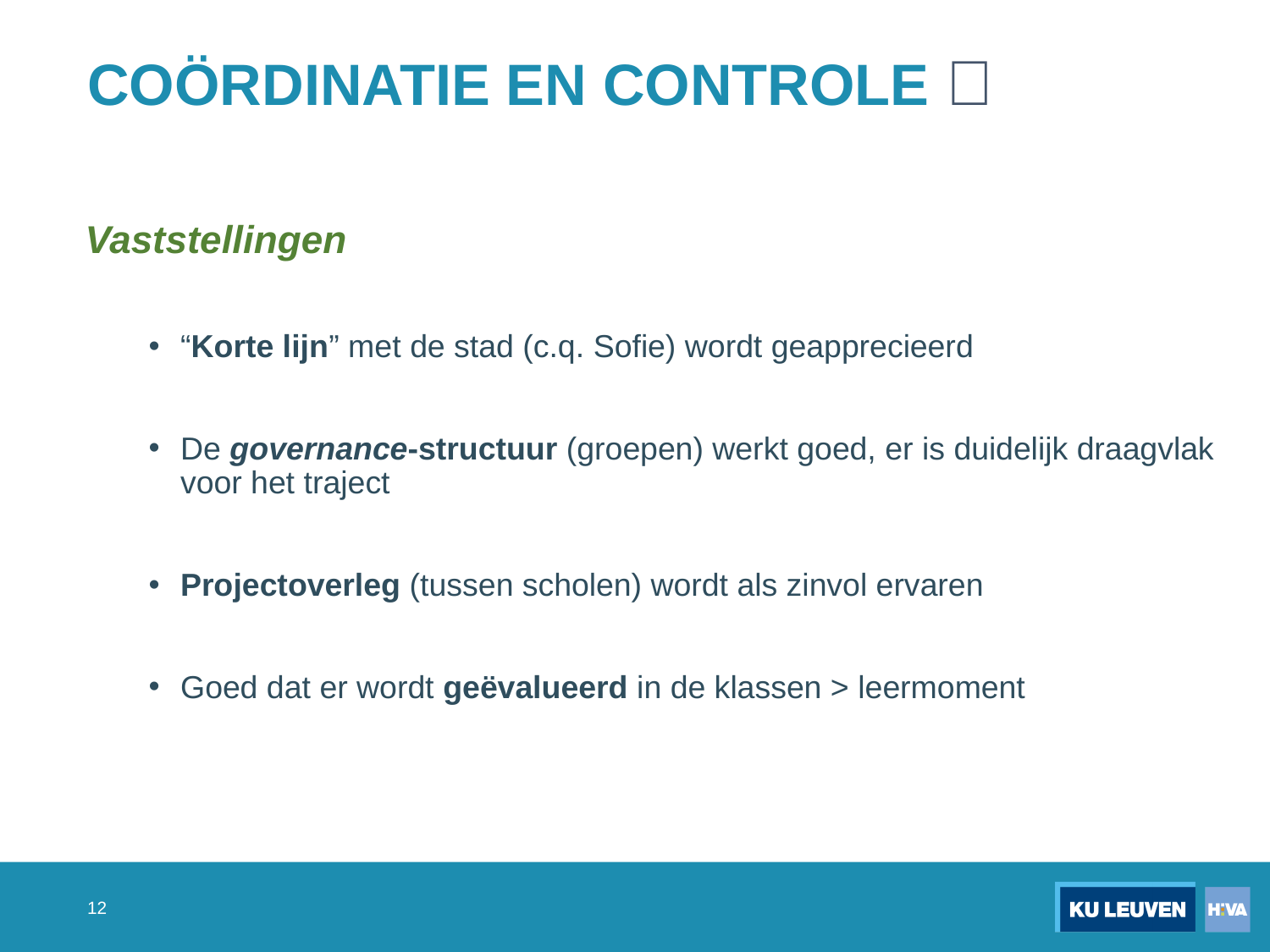

# COÖRDINATIE EN CONTROLE 🧭
Vaststellingen

“Korte lijn” met de stad (c.q. Sofie) wordt geapprecieerd

De governance-structuur (groepen) werkt goed, er is duidelijk draagvlak voor het traject

Projectoverleg (tussen scholen) wordt als zinvol ervaren

Goed dat er wordt geëvalueerd in de klassen > leermoment

12